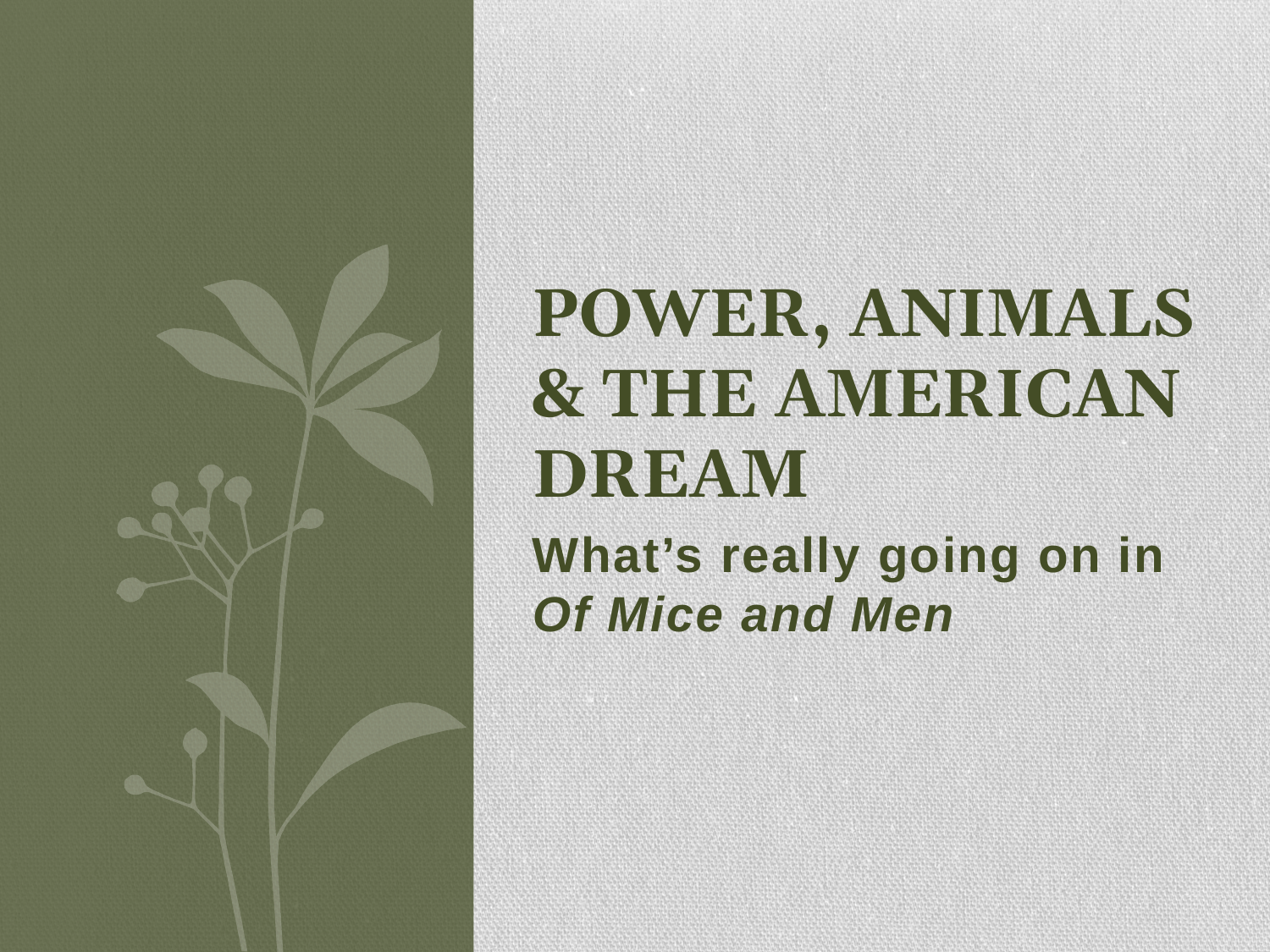

# Power, Animals & the American Dream
What’s really going on in Of Mice and Men